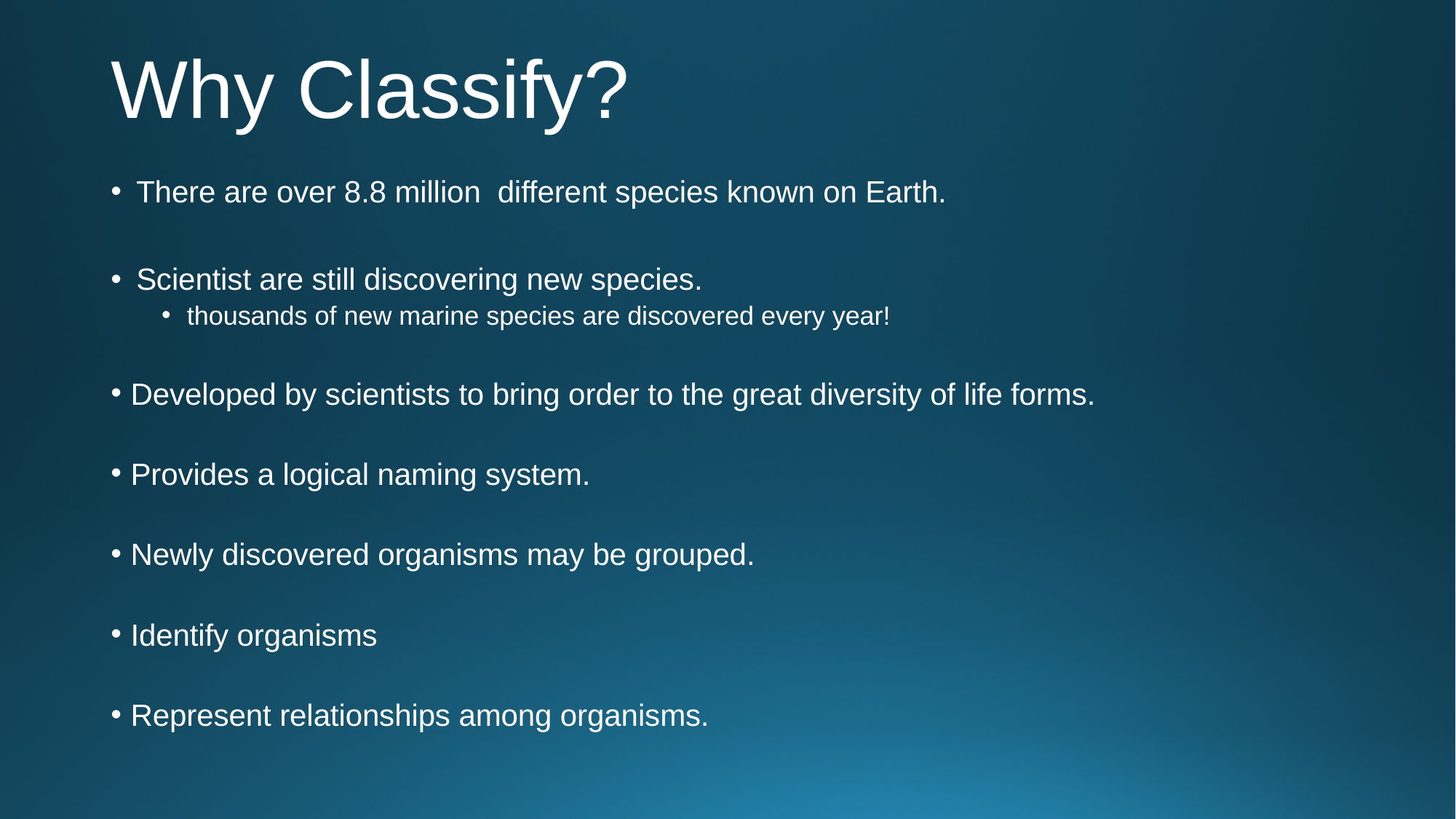

# Why Classify?
There are over 8.8 million  different species known on Earth.

Scientist are still discovering new species.
thousands of new marine species are discovered every year!

Developed by scientists to bring order to the great diversity of life forms.

Provides a logical naming system.

Newly discovered organisms may be grouped.

Identify organisms

Represent relationships among organisms.